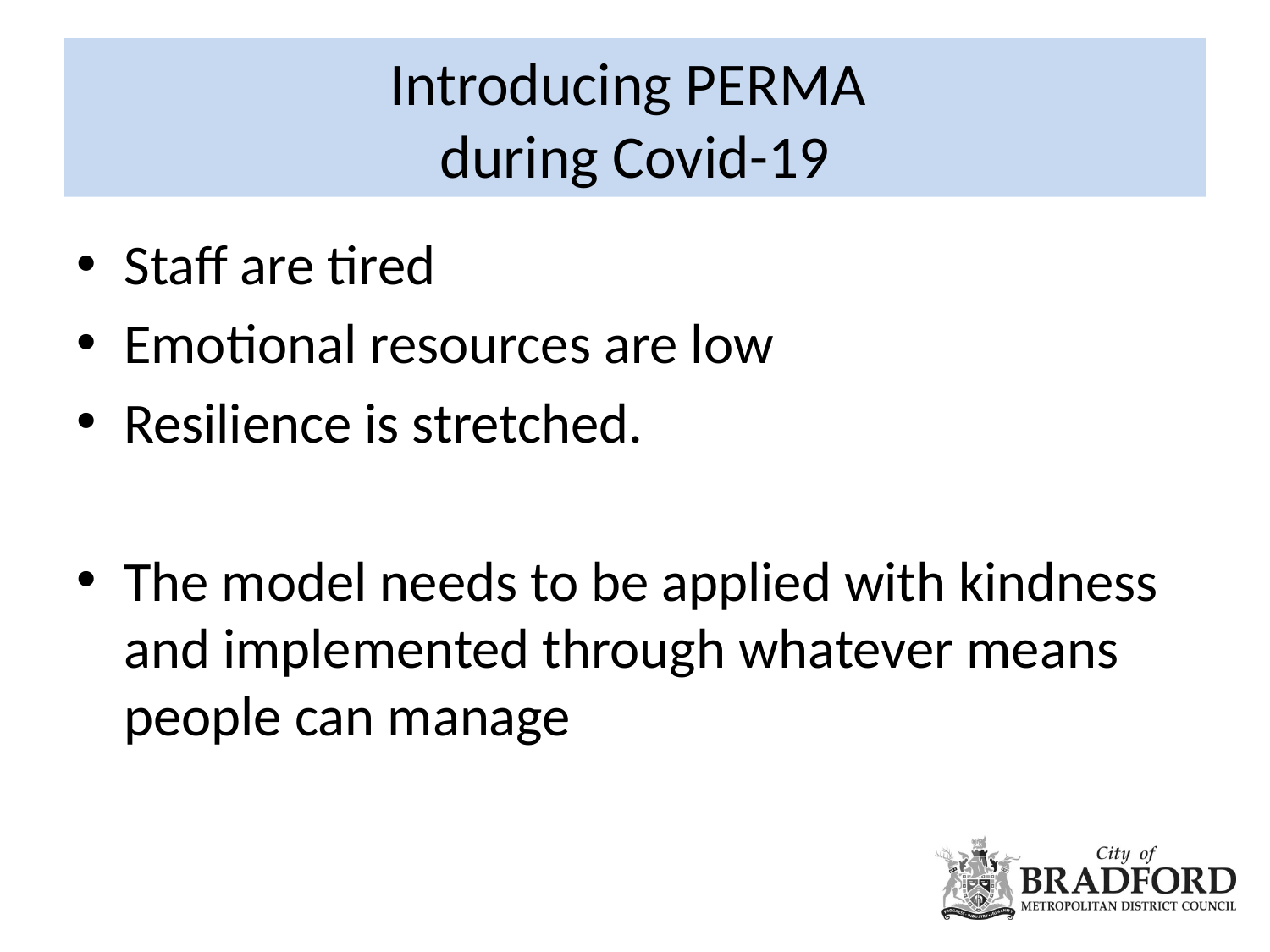

# Introducing PERMA during Covid-19
Staff are tired
Emotional resources are low
Resilience is stretched.

The model needs to be applied with kindness and implemented through whatever means people can manage